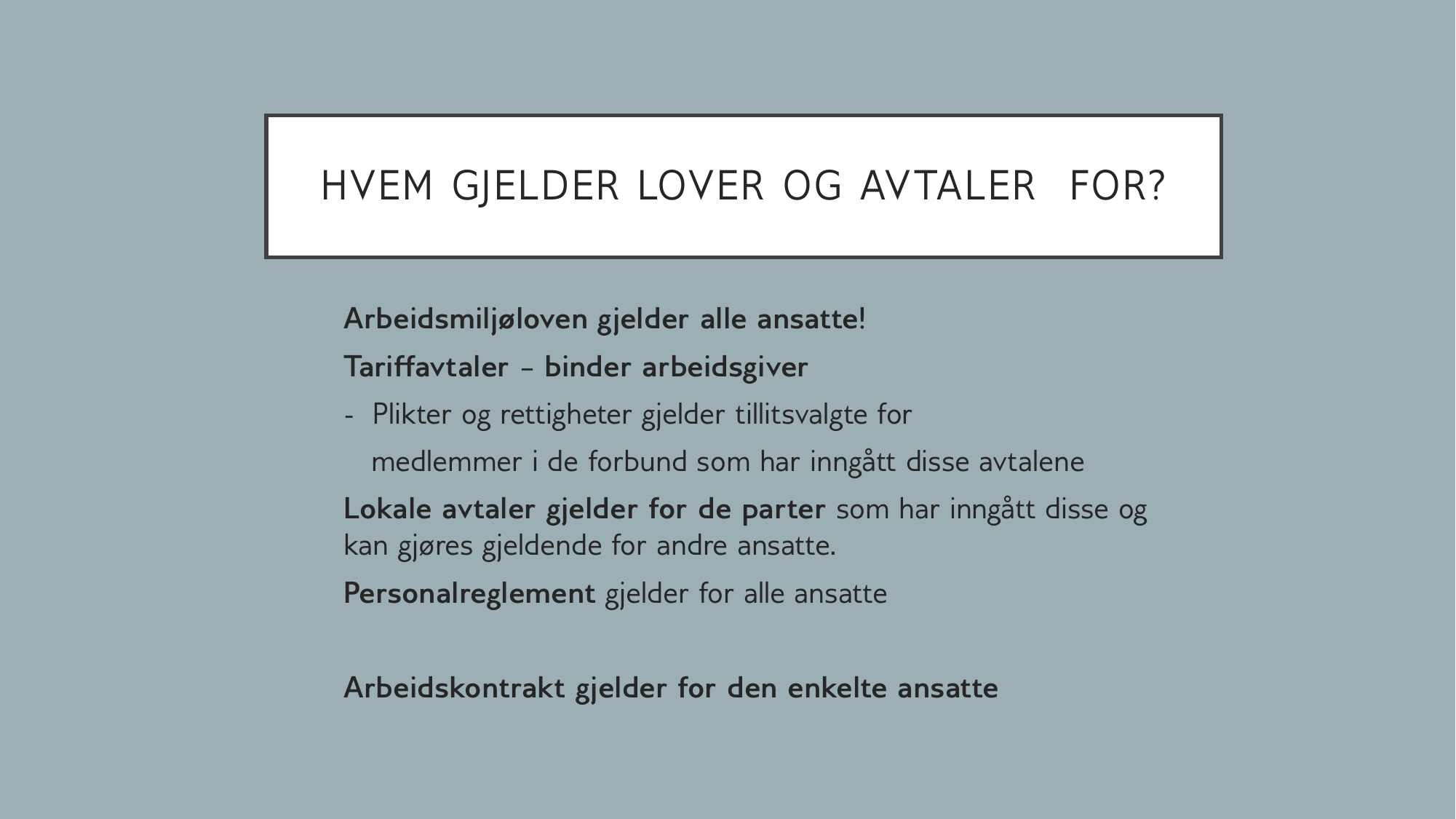

# Hvem gjelder lover og avtaler  for?
Arbeidsmiljøloven gjelder alle ansatte!
Tariffavtaler – binder arbeidsgiver
-  Plikter og rettigheter gjelder tillitsvalgte for
   medlemmer i de forbund som har inngått disse avtalene
Lokale avtaler gjelder for de parter som har inngått disse og kan gjøres gjeldende for andre ansatte.
Personalreglement gjelder for alle ansatte

Arbeidskontrakt gjelder for den enkelte ansatte